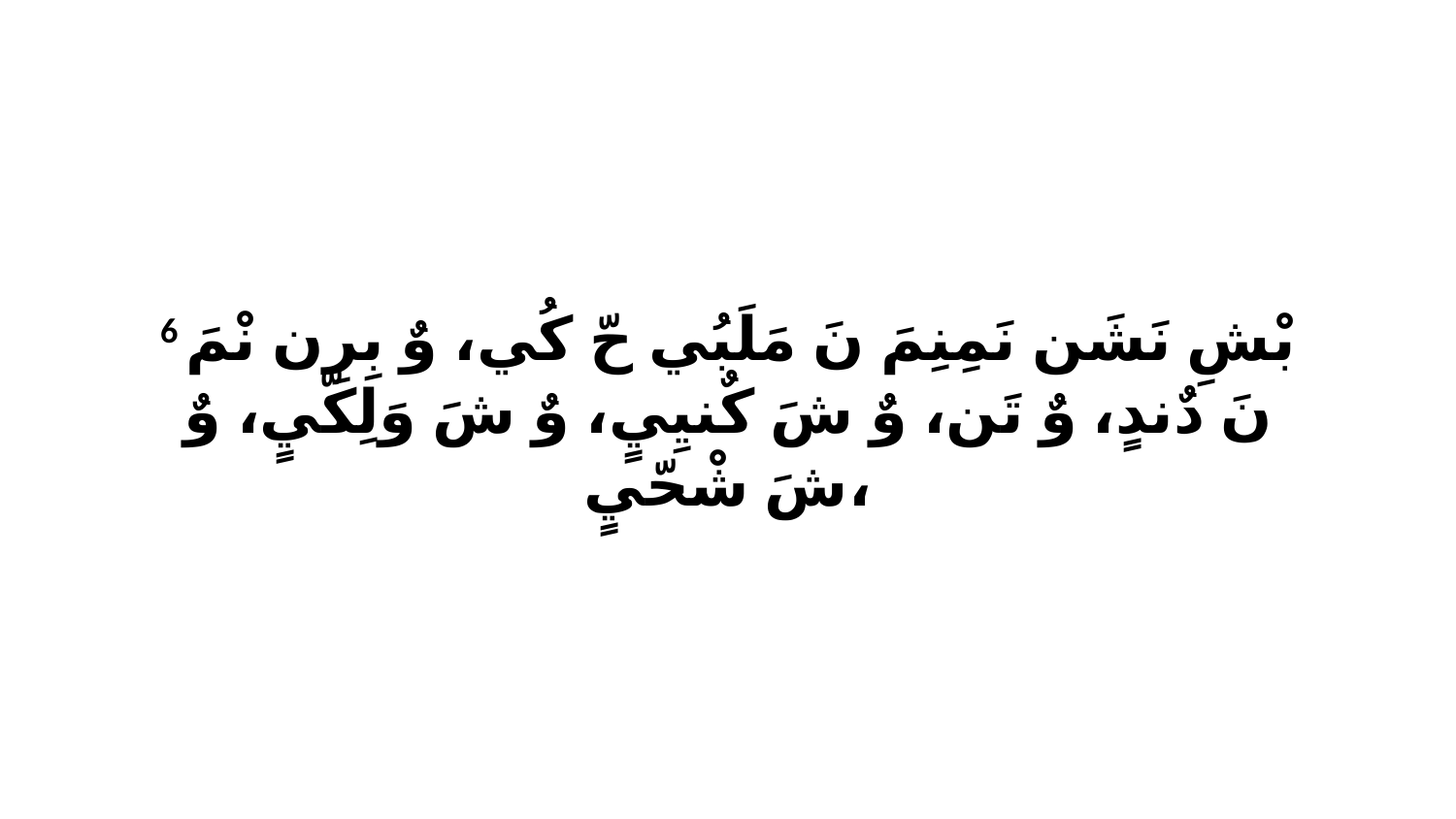

6 بْشِ نَشَن نَمِنِمَ نَ مَلَبُي حّ كُي، وٌ بِرِن نْمَ نَ دٌندٍ، وٌ تَن، وٌ شَ كٌنيِيٍ، وٌ شَ وَلِكّيٍ، وٌ شَ شْحّيٍ،